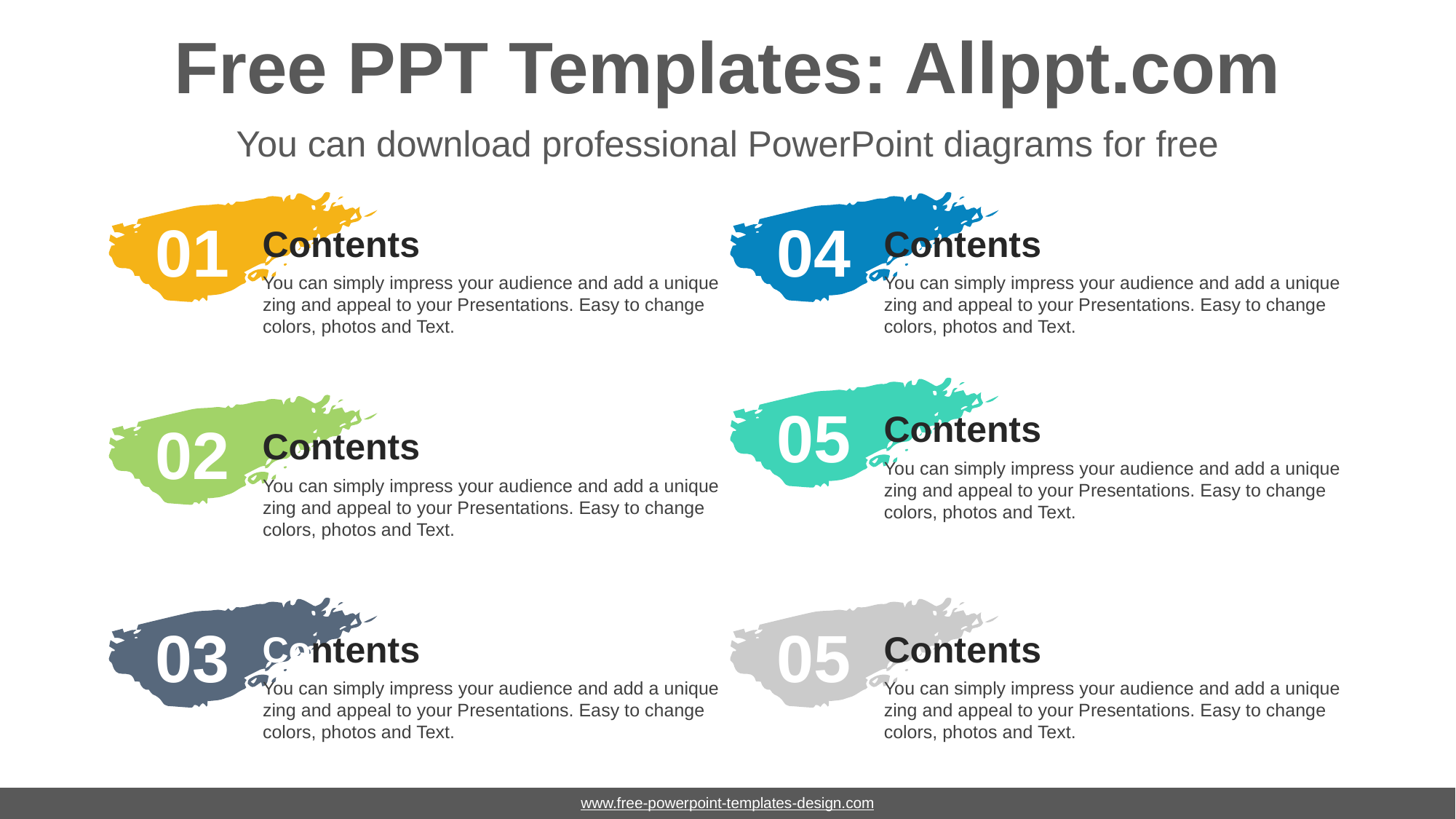

# Free PPT Templates: Allppt.com
You can download professional PowerPoint diagrams for free

01
04
Contents
You can simply impress your audience and add a unique zing and appeal to your Presentations. Easy to change colors, photos and Text.
Contents
You can simply impress your audience and add a unique zing and appeal to your Presentations. Easy to change colors, photos and Text.

05
Contents
You can simply impress your audience and add a unique zing and appeal to your Presentations. Easy to change colors, photos and Text.

02
Contents
You can simply impress your audience and add a unique zing and appeal to your Presentations. Easy to change colors, photos and Text.

03
05
Contents
You can simply impress your audience and add a unique zing and appeal to your Presentations. Easy to change colors, photos and Text.
Contents
You can simply impress your audience and add a unique zing and appeal to your Presentations. Easy to change colors, photos and Text.
www.free-powerpoint-templates-design.com